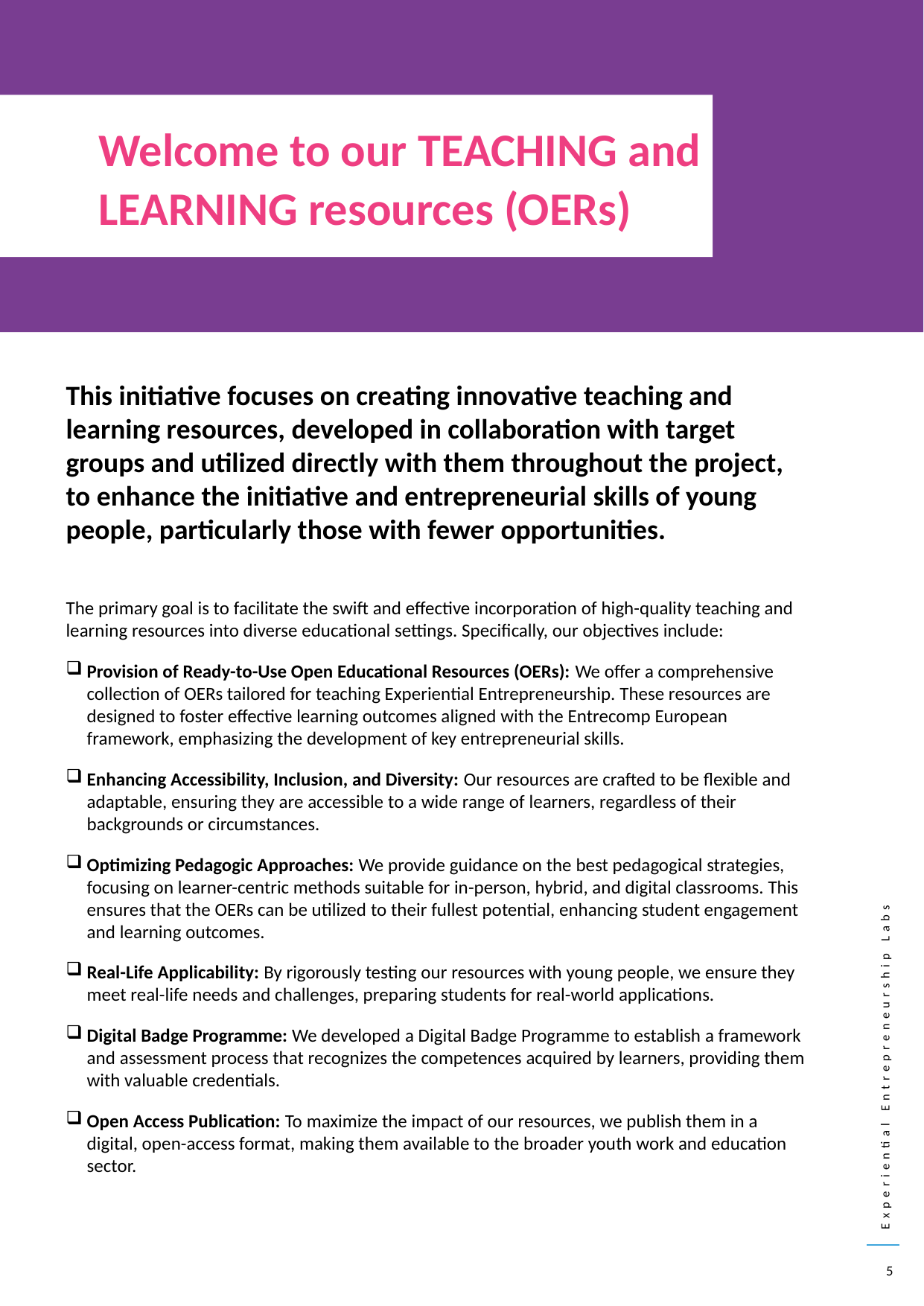

Welcome to our TEACHING and LEARNING resources (OERs)
This initiative focuses on creating innovative teaching and learning resources, developed in collaboration with target groups and utilized directly with them throughout the project, to enhance the initiative and entrepreneurial skills of young people, particularly those with fewer opportunities.
The primary goal is to facilitate the swift and effective incorporation of high-quality teaching and learning resources into diverse educational settings. Specifically, our objectives include:
Provision of Ready-to-Use Open Educational Resources (OERs): We offer a comprehensive collection of OERs tailored for teaching Experiential Entrepreneurship. These resources are designed to foster effective learning outcomes aligned with the Entrecomp European framework, emphasizing the development of key entrepreneurial skills.
Enhancing Accessibility, Inclusion, and Diversity: Our resources are crafted to be flexible and adaptable, ensuring they are accessible to a wide range of learners, regardless of their backgrounds or circumstances.
Optimizing Pedagogic Approaches: We provide guidance on the best pedagogical strategies, focusing on learner-centric methods suitable for in-person, hybrid, and digital classrooms. This ensures that the OERs can be utilized to their fullest potential, enhancing student engagement and learning outcomes.
Real-Life Applicability: By rigorously testing our resources with young people, we ensure they meet real-life needs and challenges, preparing students for real-world applications.
Digital Badge Programme: We developed a Digital Badge Programme to establish a framework and assessment process that recognizes the competences acquired by learners, providing them with valuable credentials.
Open Access Publication: To maximize the impact of our resources, we publish them in a digital, open-access format, making them available to the broader youth work and education sector.
5